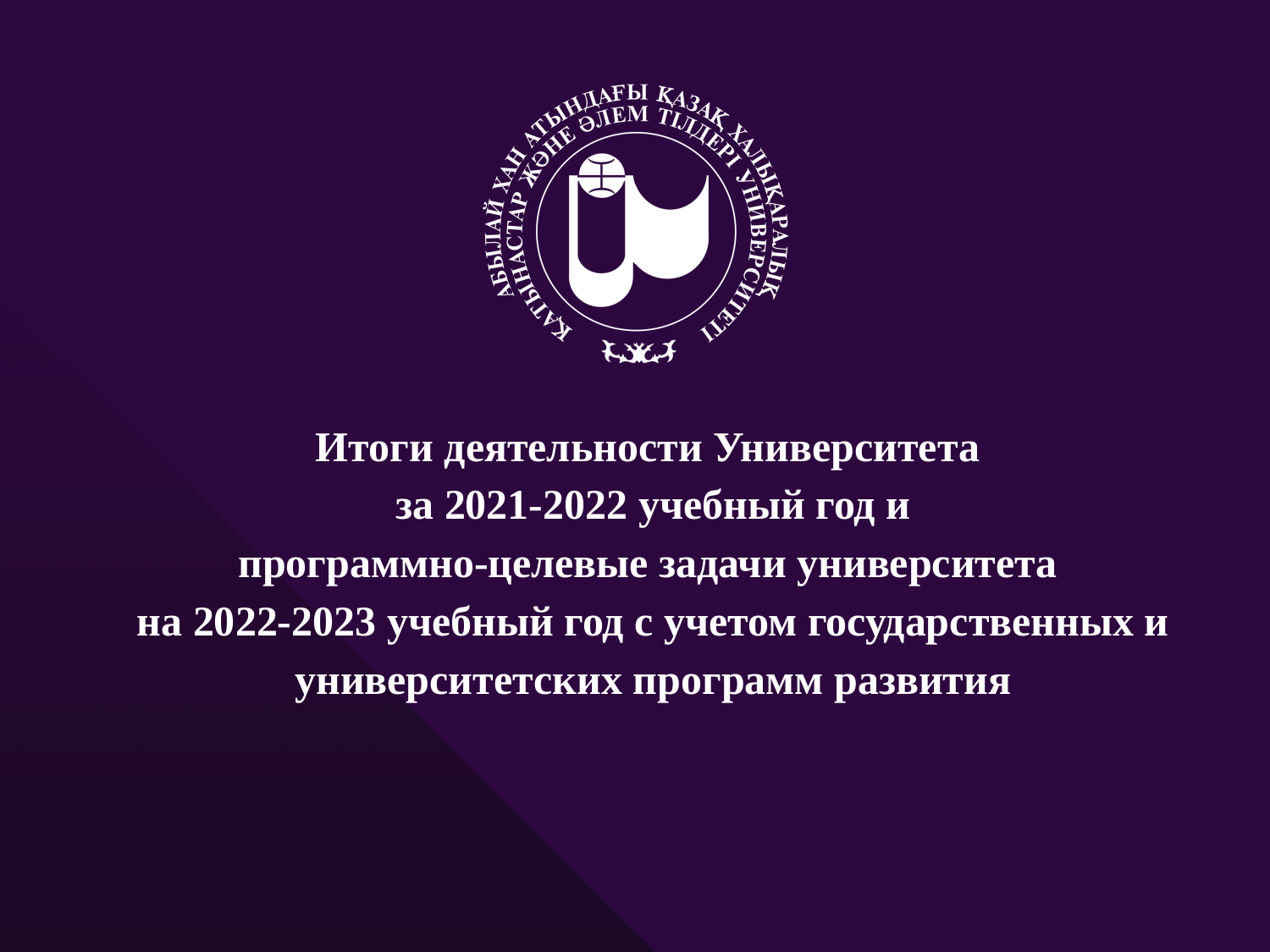

Итоги деятельности Университета
за 2021-2022 учебный год и
программно-целевые задачи университета
на 2022-2023 учебный год с учетом государственных и университетских программ развития